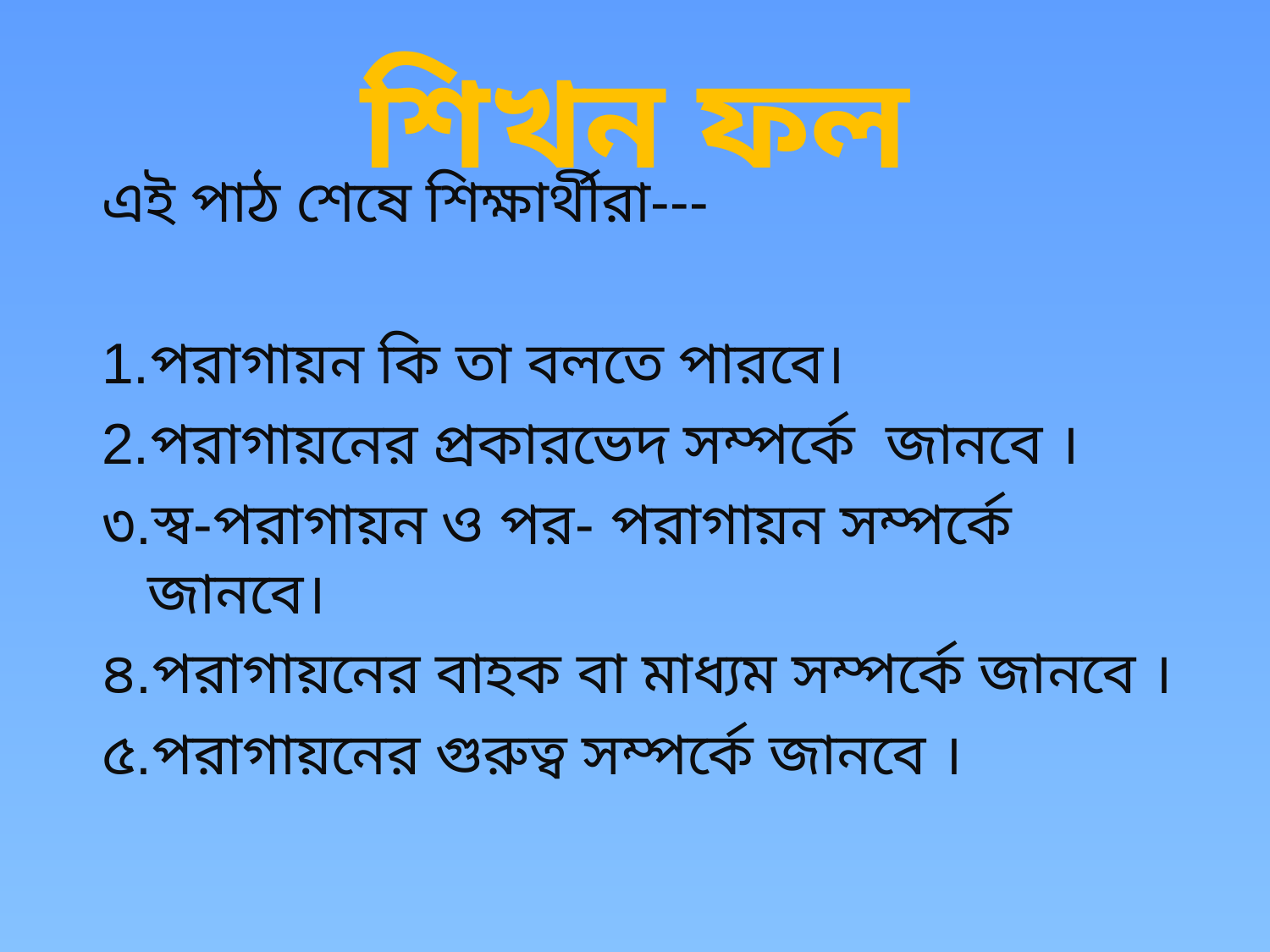

# শিখন ফল
এই পাঠ শেষে শিক্ষার্থীরা---

1.পরাগায়ন কি তা বলতে পারবে।
2.পরাগায়নের প্রকারভেদ সম্পর্কে  জানবে ।
৩.স্ব-পরাগায়ন ও পর- পরাগায়ন সম্পর্কে  জানবে।
৪.পরাগায়নের বাহক বা মাধ্যম সম্পর্কে জানবে ।
৫.পরাগায়নের গুরুত্ব সম্পর্কে জানবে ।